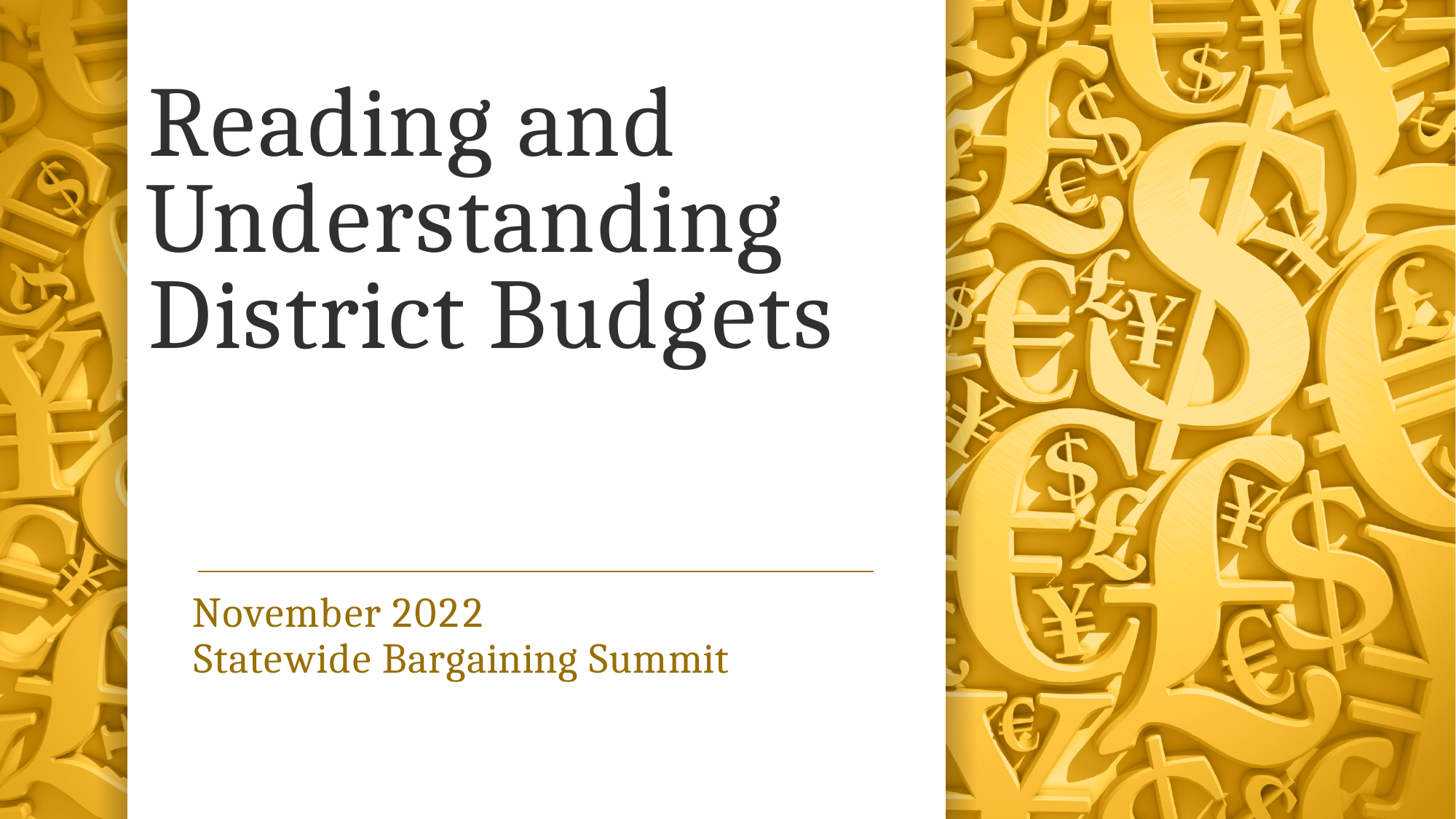

# Reading and Understanding District Budgets
November 2022
Statewide Bargaining Summit